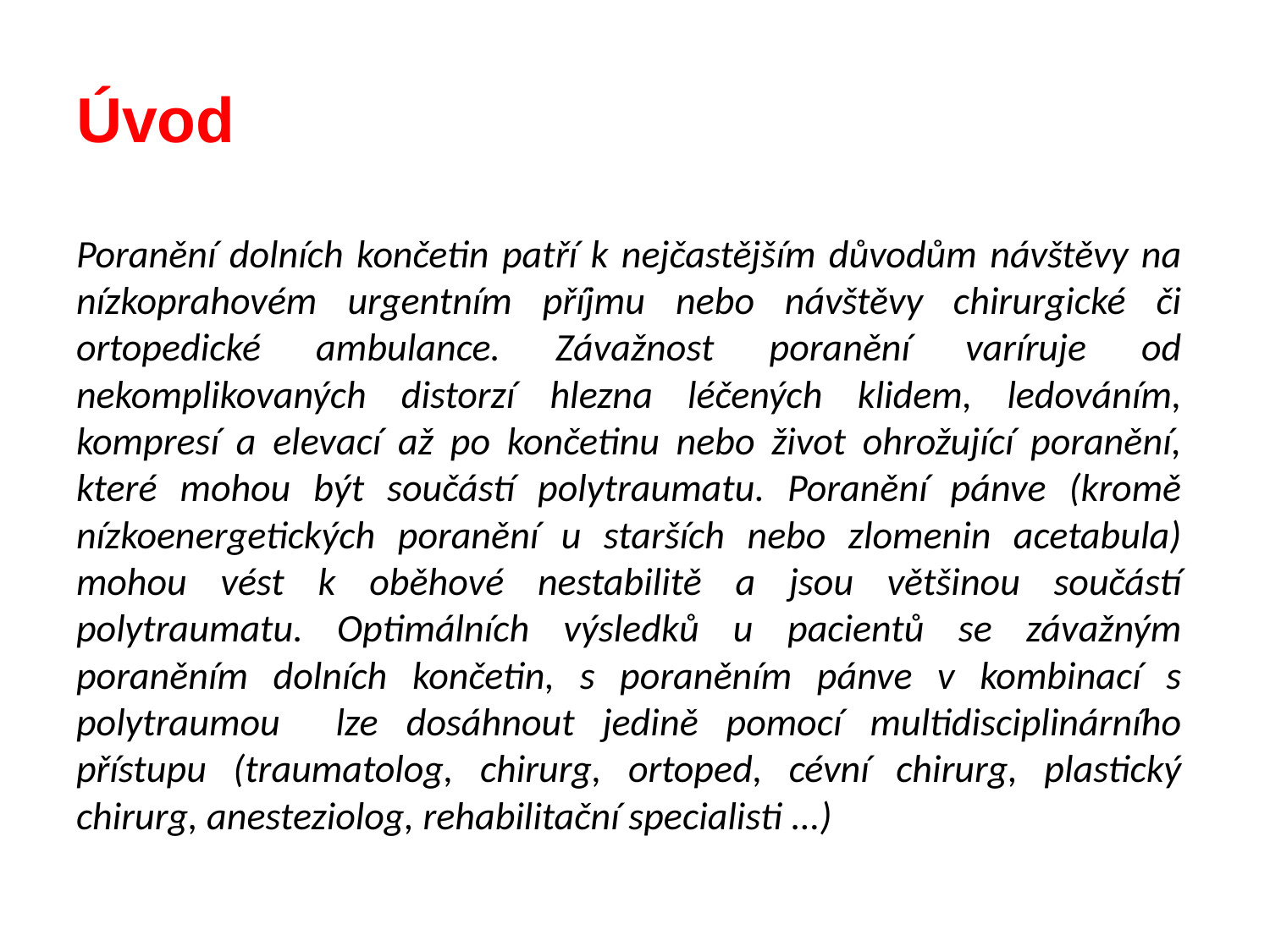

# Úvod
Poranění dolních končetin patří k nejčastějším důvodům návštěvy na nízkoprahovém urgentním příjmu nebo návštěvy chirurgické či ortopedické ambulance. Závažnost poranění varíruje od nekomplikovaných distorzí hlezna léčených klidem, ledováním, kompresí a elevací až po končetinu nebo život ohrožující poranění, které mohou být součástí polytraumatu. Poranění pánve (kromě nízkoenergetických poranění u starších nebo zlomenin acetabula) mohou vést k oběhové nestabilitě a jsou většinou součástí polytraumatu. Optimálních výsledků u pacientů se závažným poraněním dolních končetin, s poraněním pánve v kombinací s polytraumou  lze dosáhnout jedině pomocí multidisciplinárního přístupu (traumatolog, chirurg, ortoped, cévní chirurg, plastický chirurg, anesteziolog, rehabilitační specialisti ...)